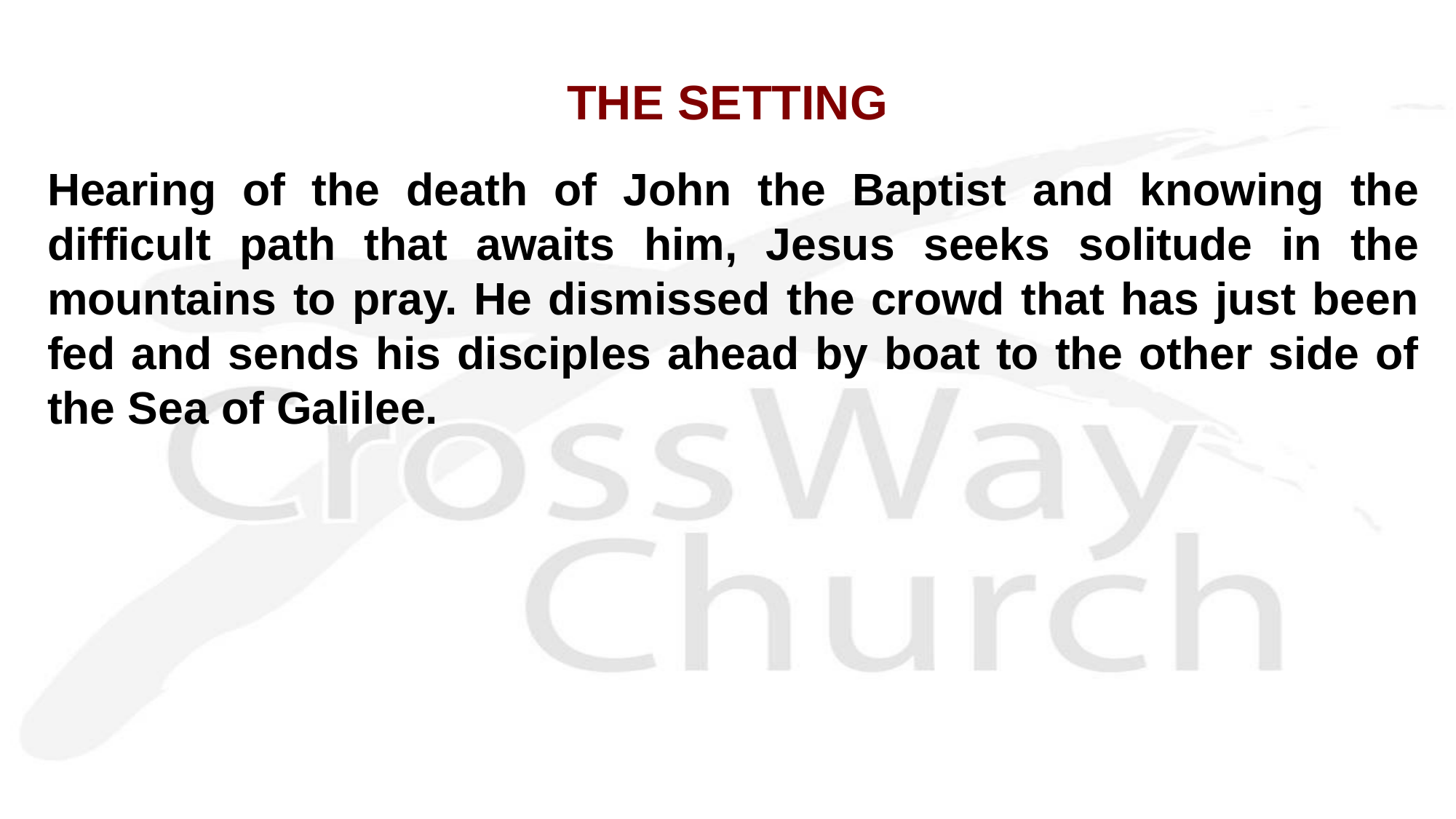

# THE SETTING
Hearing of the death of John the Baptist and knowing the difficult path that awaits him, Jesus seeks solitude in the mountains to pray. He dismissed the crowd that has just been fed and sends his disciples ahead by boat to the other side of the Sea of Galilee.